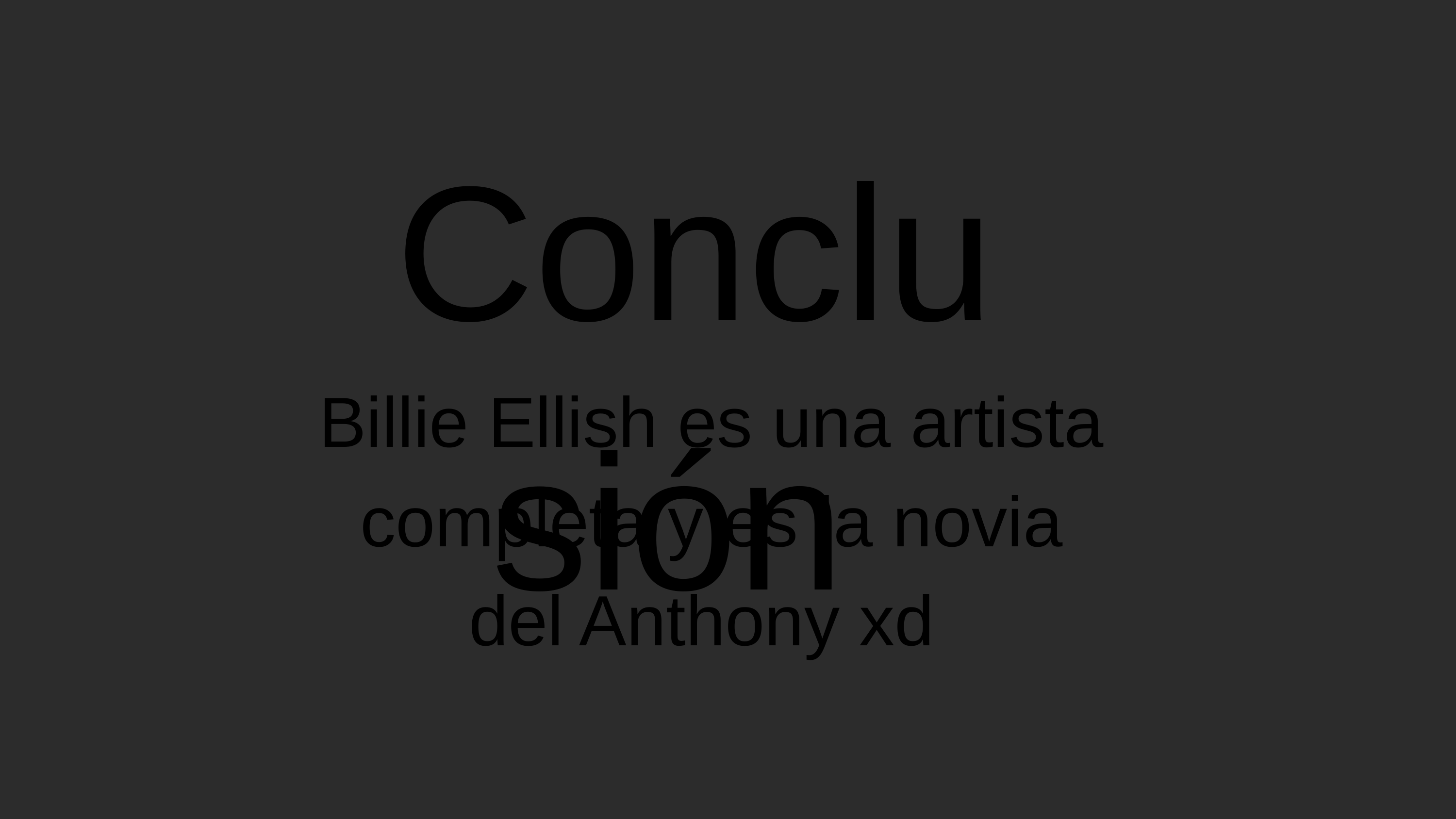

Conclusión
Billie Ellish es una artista completa y es la novia del Anthony xd